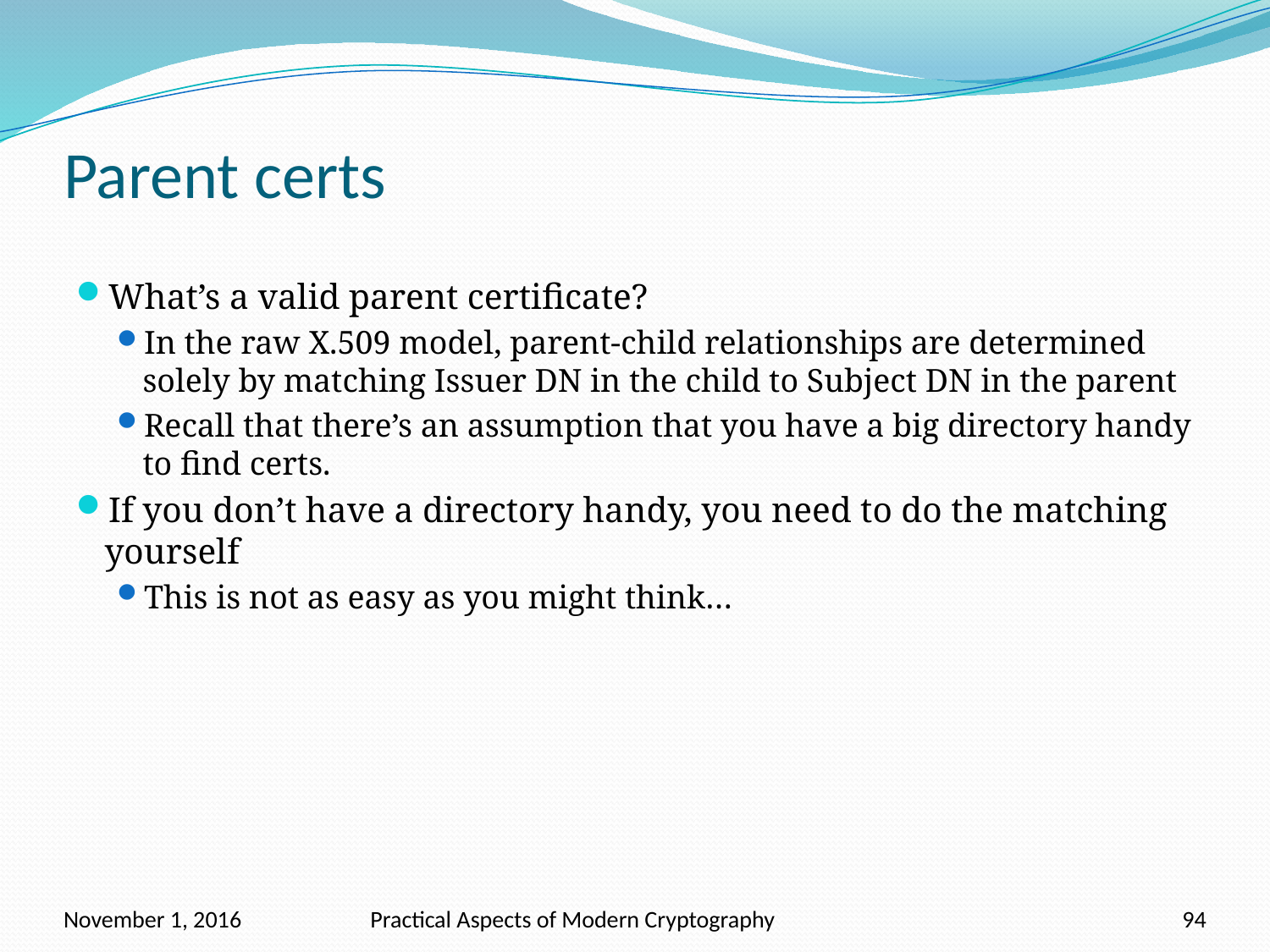

# Parent certs
What’s a valid parent certificate?
In the raw X.509 model, parent-child relationships are determined solely by matching Issuer DN in the child to Subject DN in the parent
Recall that there’s an assumption that you have a big directory handy to find certs.
If you don’t have a directory handy, you need to do the matching yourself
This is not as easy as you might think…
November 1, 2016
Practical Aspects of Modern Cryptography
94